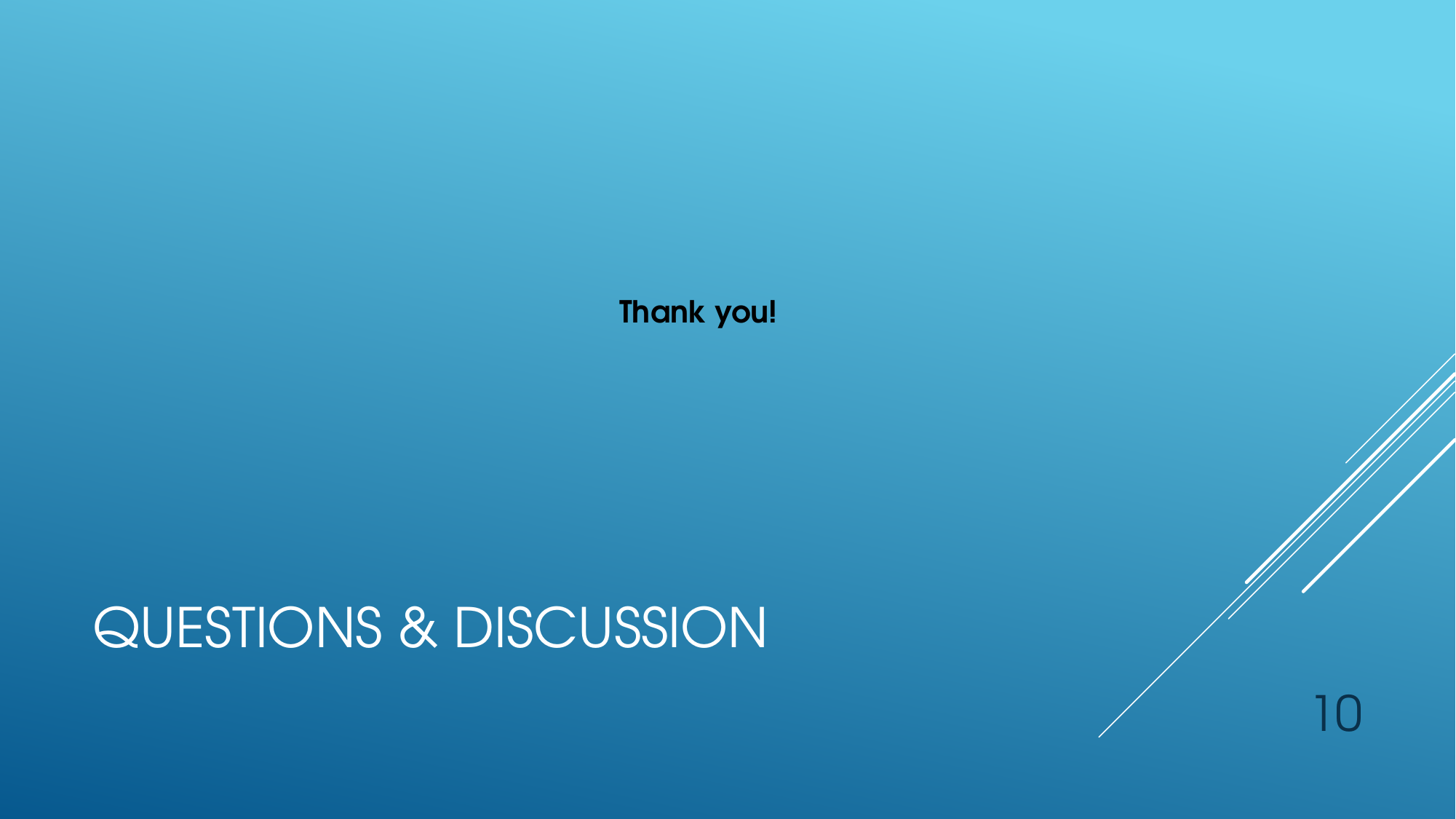

Thank you!
# QUESTIONS & DISCUSSION
10